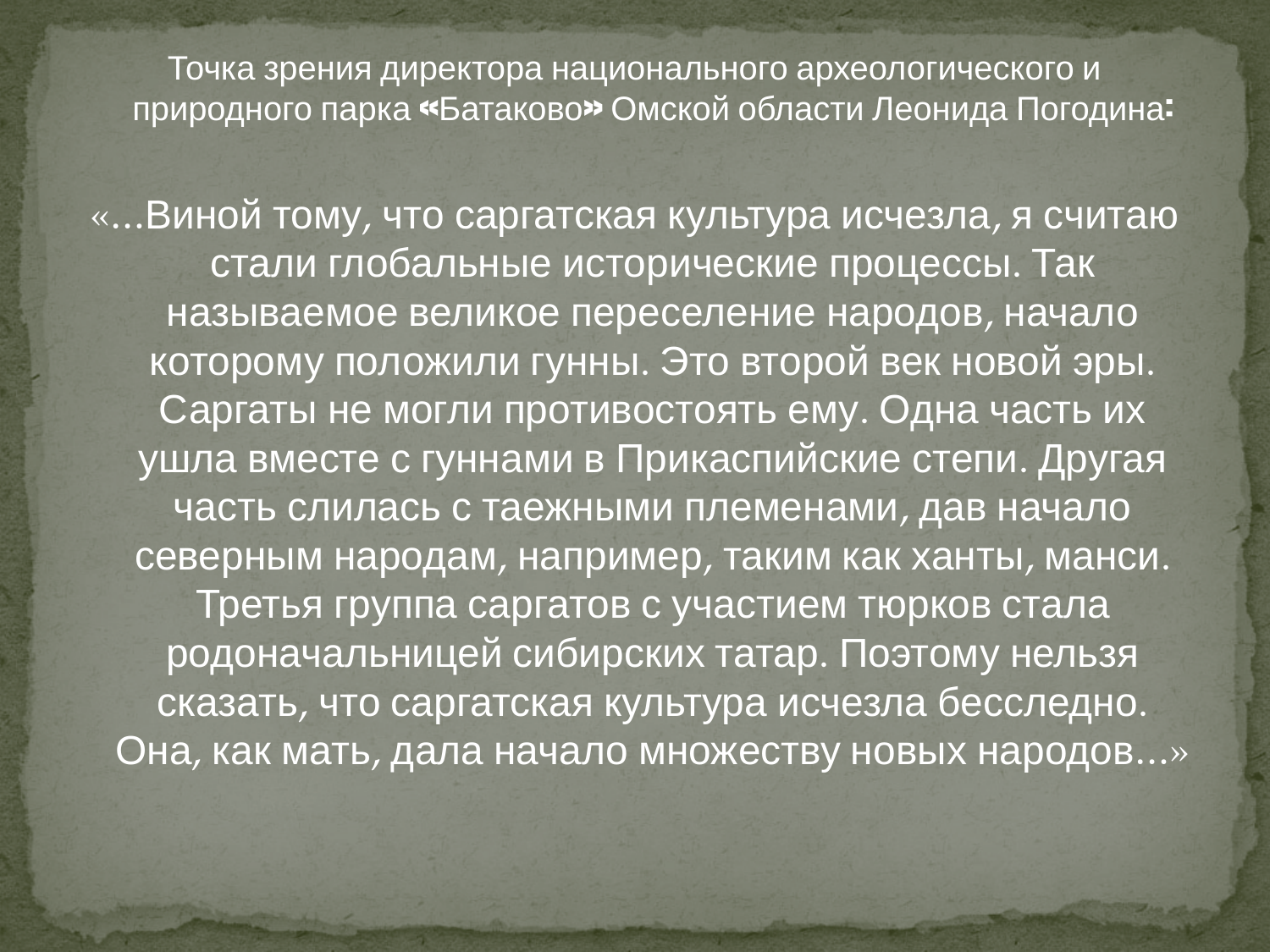

Точка зрения директора национального археологического и природного парка «Батаково» Омской области Леонида Погодина:

«…Виной тому, что саргатская культура исчезла, я считаю стали глобальные исторические процессы. Так называемое великое переселение народов, начало которому положили гунны. Это второй век новой эры. Саргаты не могли противостоять ему. Одна часть их ушла вместе с гуннами в Прикаспийские степи. Другая часть слилась с таежными племенами, дав начало северным народам, например, таким как ханты, манси. Третья группа саргатов с участием тюрков стала родоначальницей сибирских татар. Поэтому нельзя сказать, что саргатская культура исчезла бесследно. Она, как мать, дала начало множеству новых народов…»